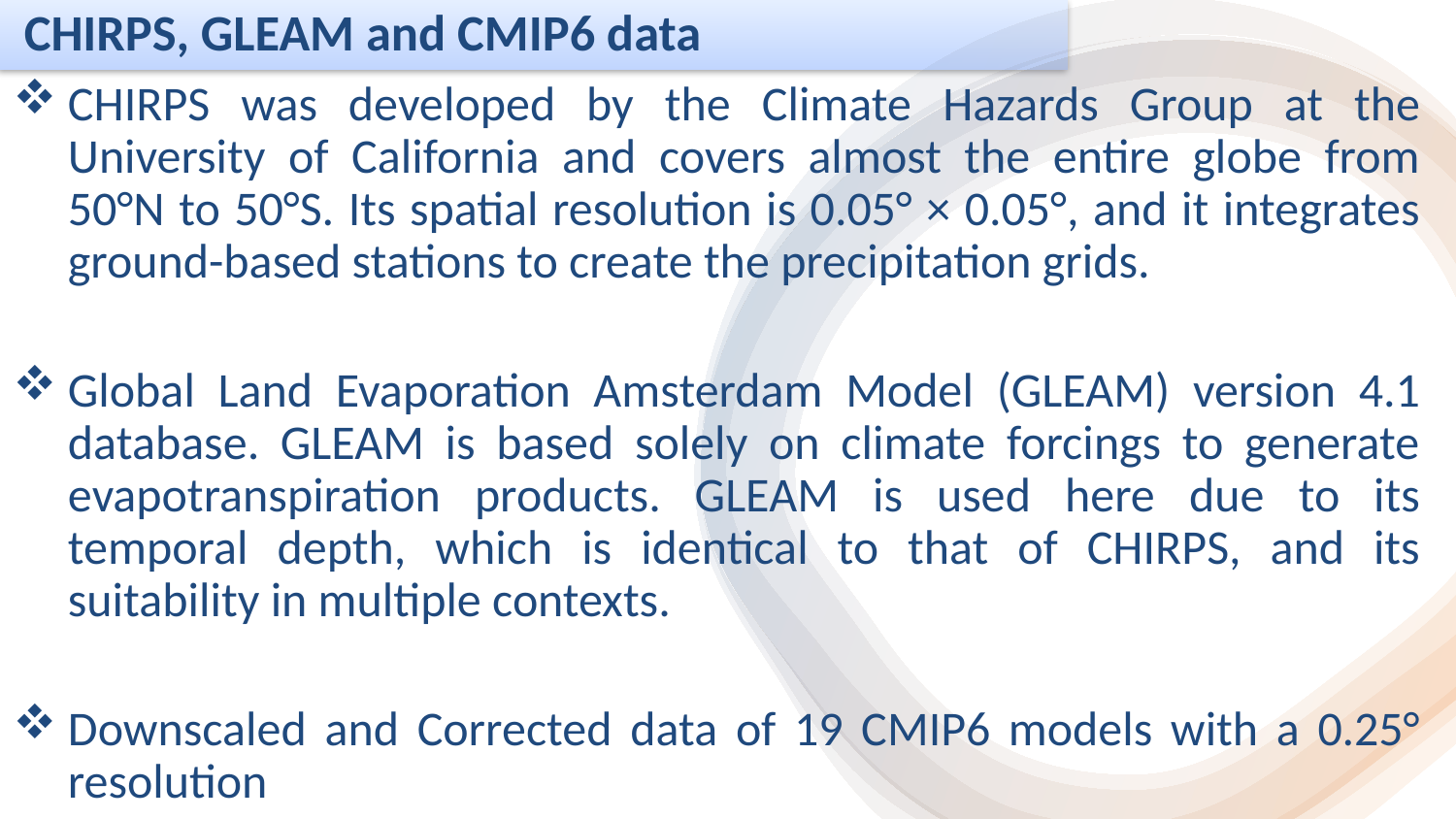

CHIRPS, GLEAM and CMIP6 data

CHIRPS was developed by the Climate Hazards Group at the University of California and covers almost the entire globe from 50°N to 50°S. Its spatial resolution is 0.05° × 0.05°, and it integrates ground-based stations to create the precipitation grids.

Global Land Evaporation Amsterdam Model (GLEAM) version 4.1 database. GLEAM is based solely on climate forcings to generate evapotranspiration products. GLEAM is used here due to its temporal depth, which is identical to that of CHIRPS, and its suitability in multiple contexts.

Downscaled and Corrected data of 19 CMIP6 models with a 0.25° resolution